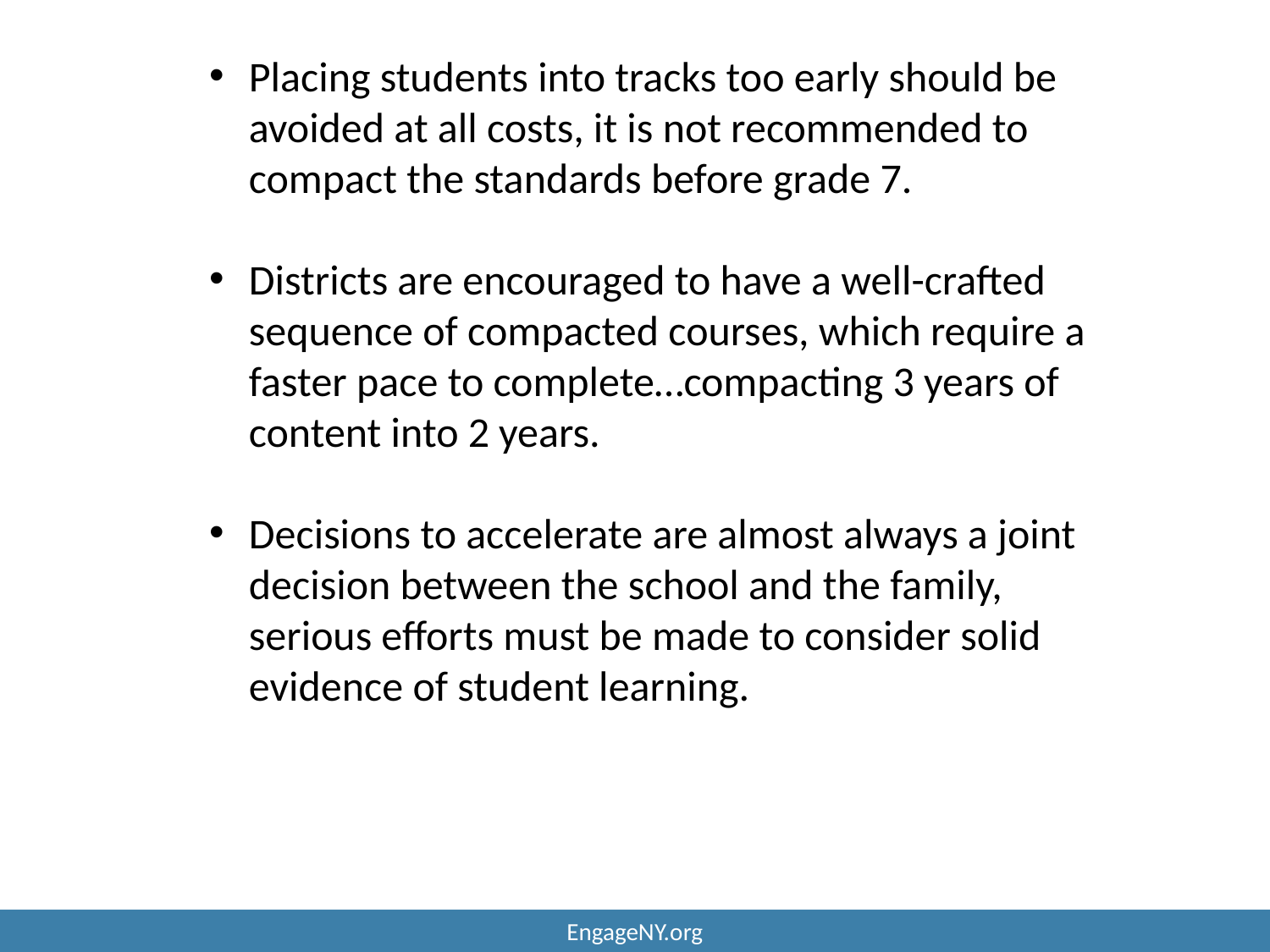

Placing students into tracks too early should be avoided at all costs, it is not recommended to compact the standards before grade 7.

Districts are encouraged to have a well-crafted sequence of compacted courses, which require a faster pace to complete…compacting 3 years of content into 2 years.

Decisions to accelerate are almost always a joint decision between the school and the family, serious efforts must be made to consider solid evidence of student learning.
EngageNY.org